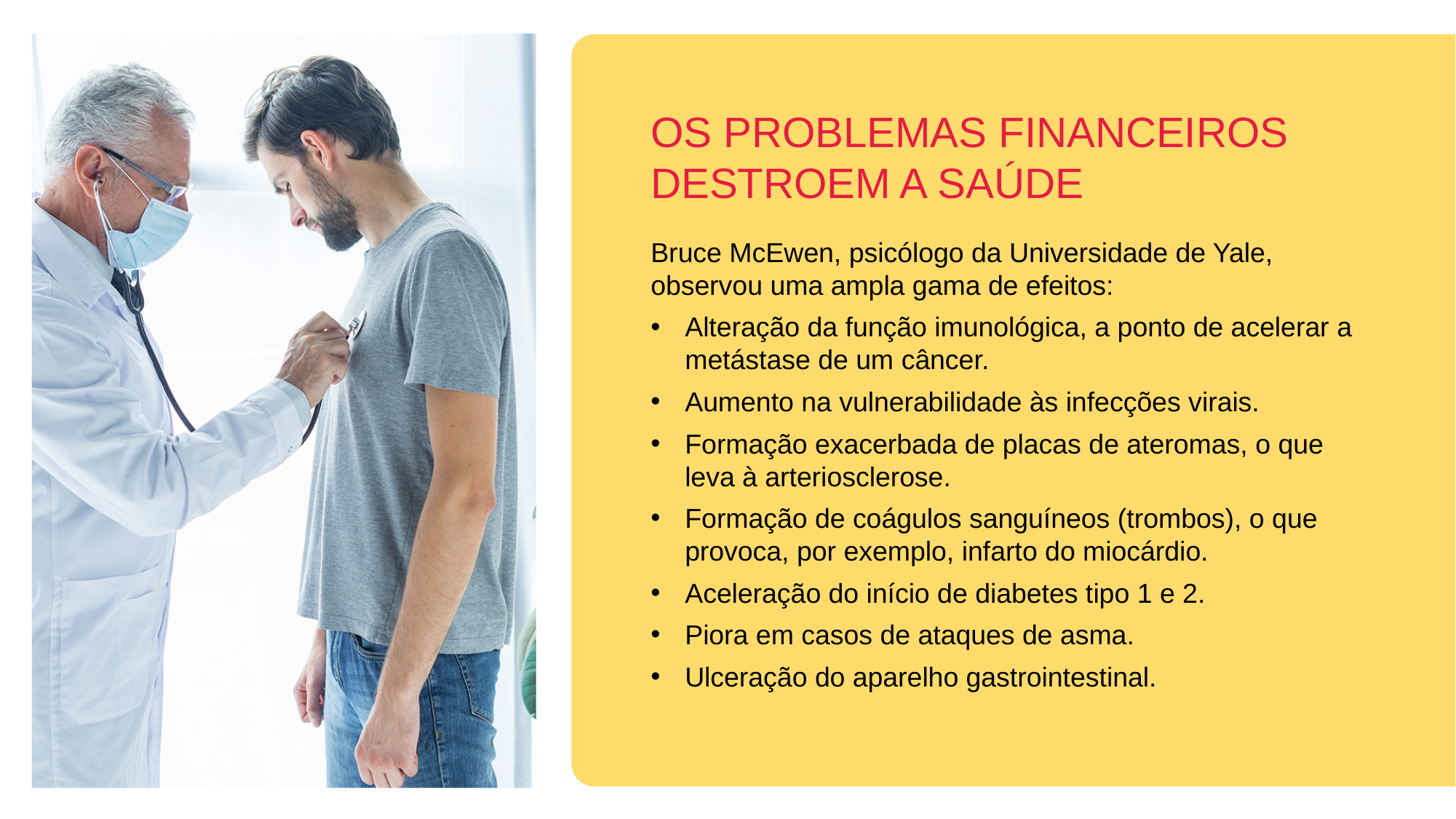

OS PROBLEMAS FINANCEIROS DESTROEM A SAÚDE
Bruce McEwen, psicólogo da Universidade de Yale, observou uma ampla gama de efeitos:
Alteração da função imunológica, a ponto de acelerar a metástase de um câncer.
Aumento na vulnerabilidade às infecções virais.
Formação exacerbada de placas de ateromas, o que leva à arteriosclerose.
Formação de coágulos sanguíneos (trombos), o que provoca, por exemplo, infarto do miocárdio.
Aceleração do início de diabetes tipo 1 e 2.
Piora em casos de ataques de asma.
Ulceração do aparelho gastrointestinal.